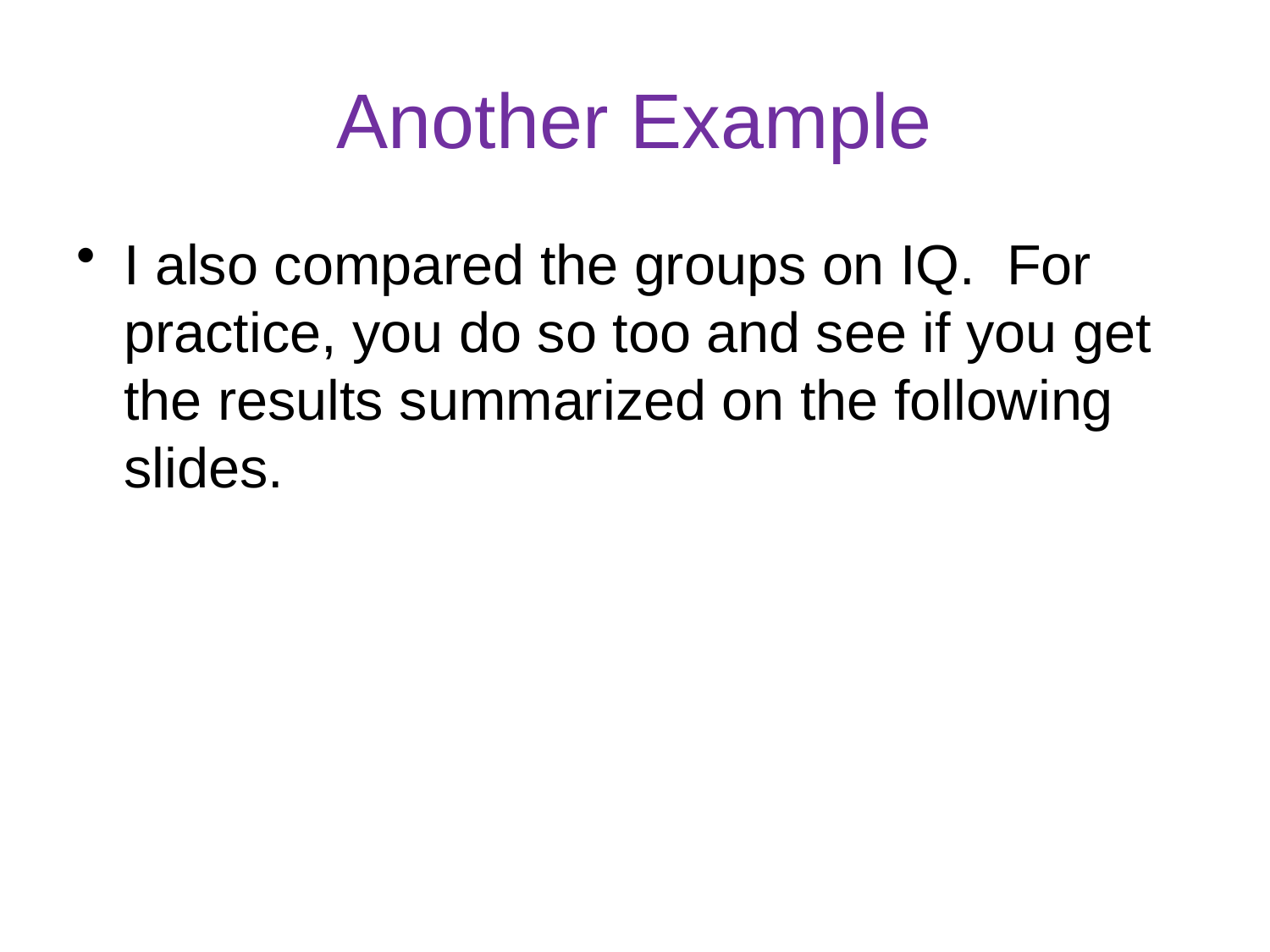

# Another Example
I also compared the groups on IQ.  For practice, you do so too and see if you get the results summarized on the following slides.